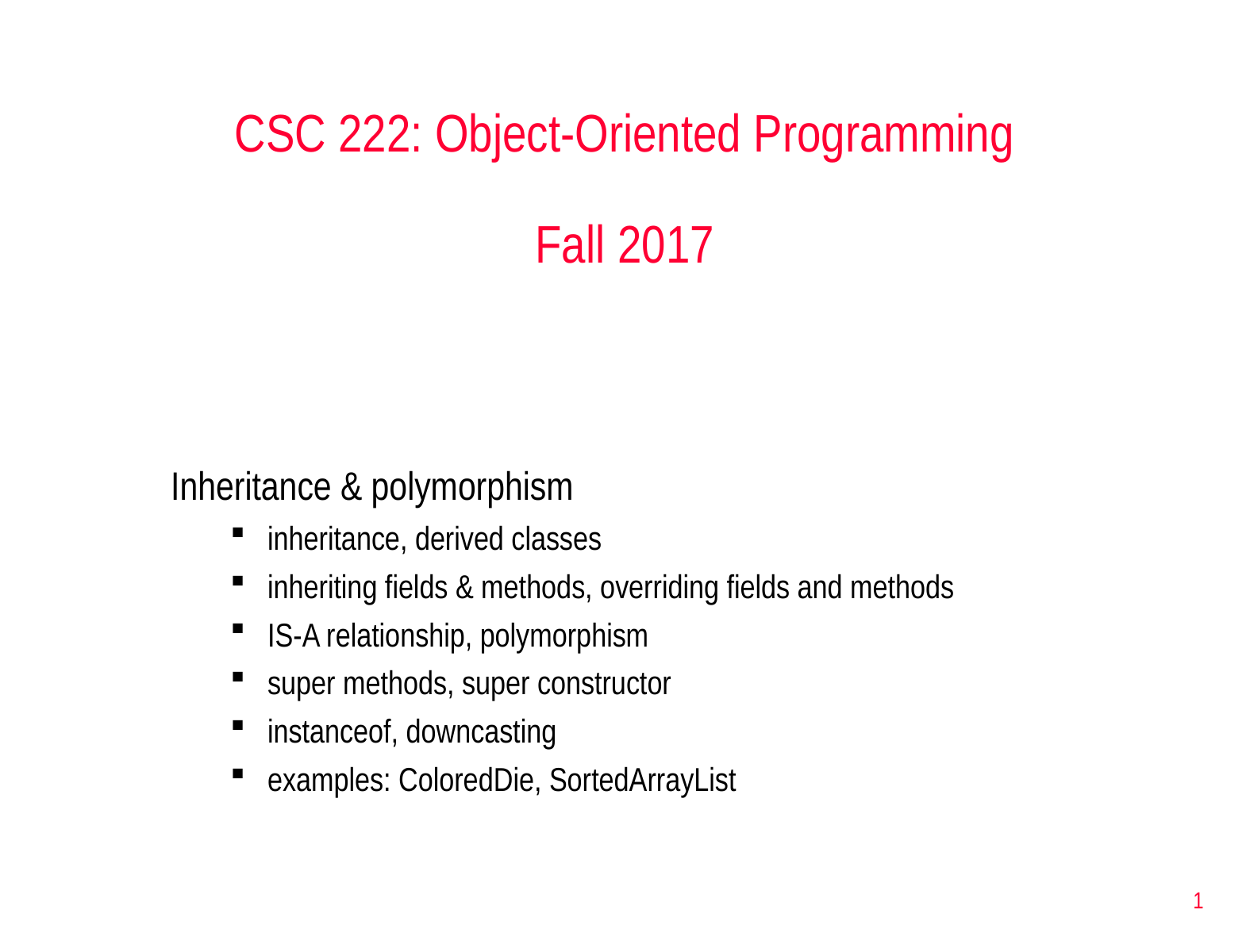

CSC 222: Object-Oriented Programming
Fall 2017

Inheritance & polymorphism
inheritance, derived classes
inheriting fields & methods, overriding fields and methods
IS-A relationship, polymorphism
super methods, super constructor
instanceof, downcasting
examples: ColoredDie, SortedArrayList

1